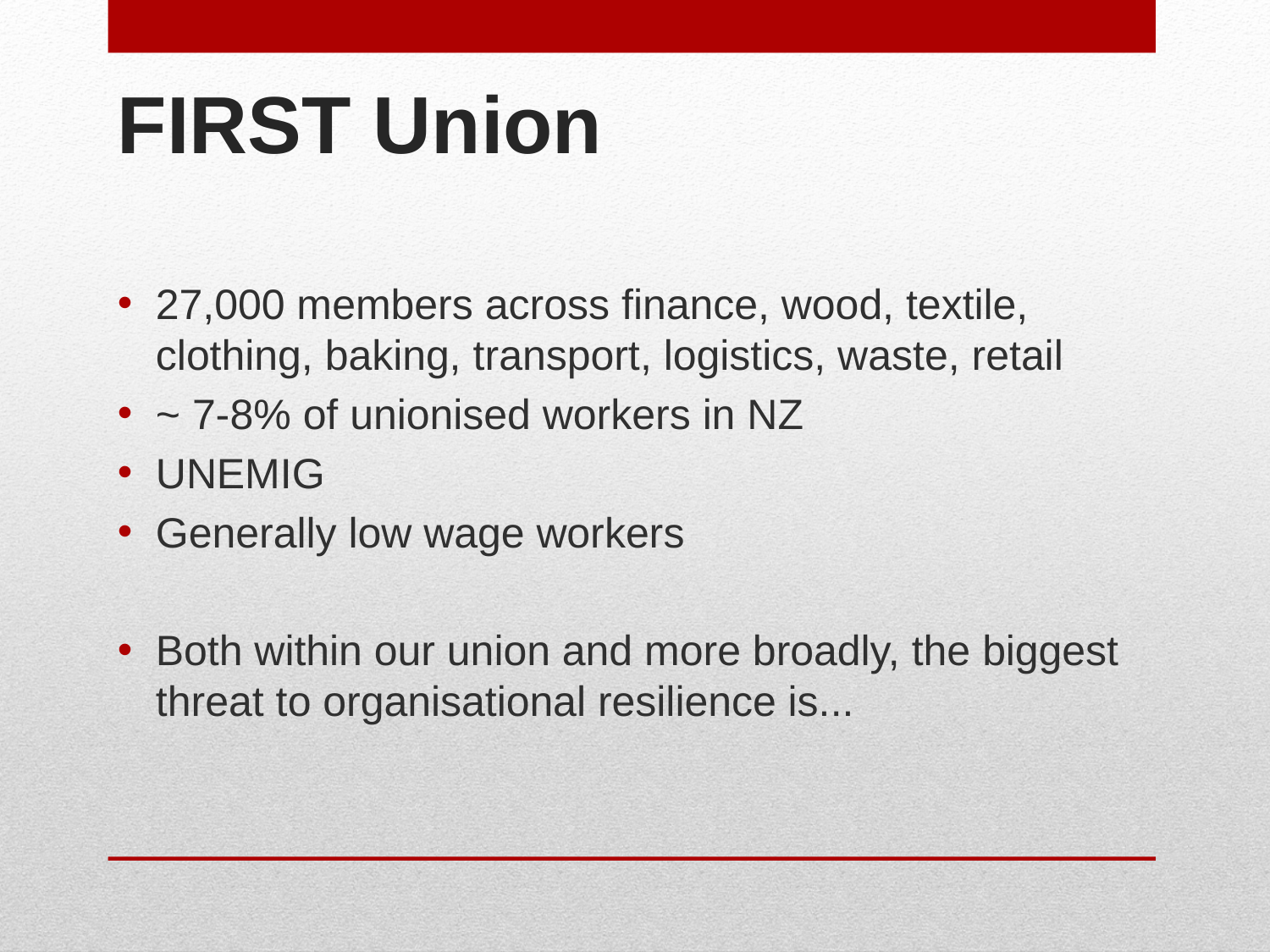

# FIRST Union
27,000 members across finance, wood, textile, clothing, baking, transport, logistics, waste, retail
~ 7-8% of unionised workers in NZ
UNEMIG
Generally low wage workers

Both within our union and more broadly, the biggest threat to organisational resilience is...